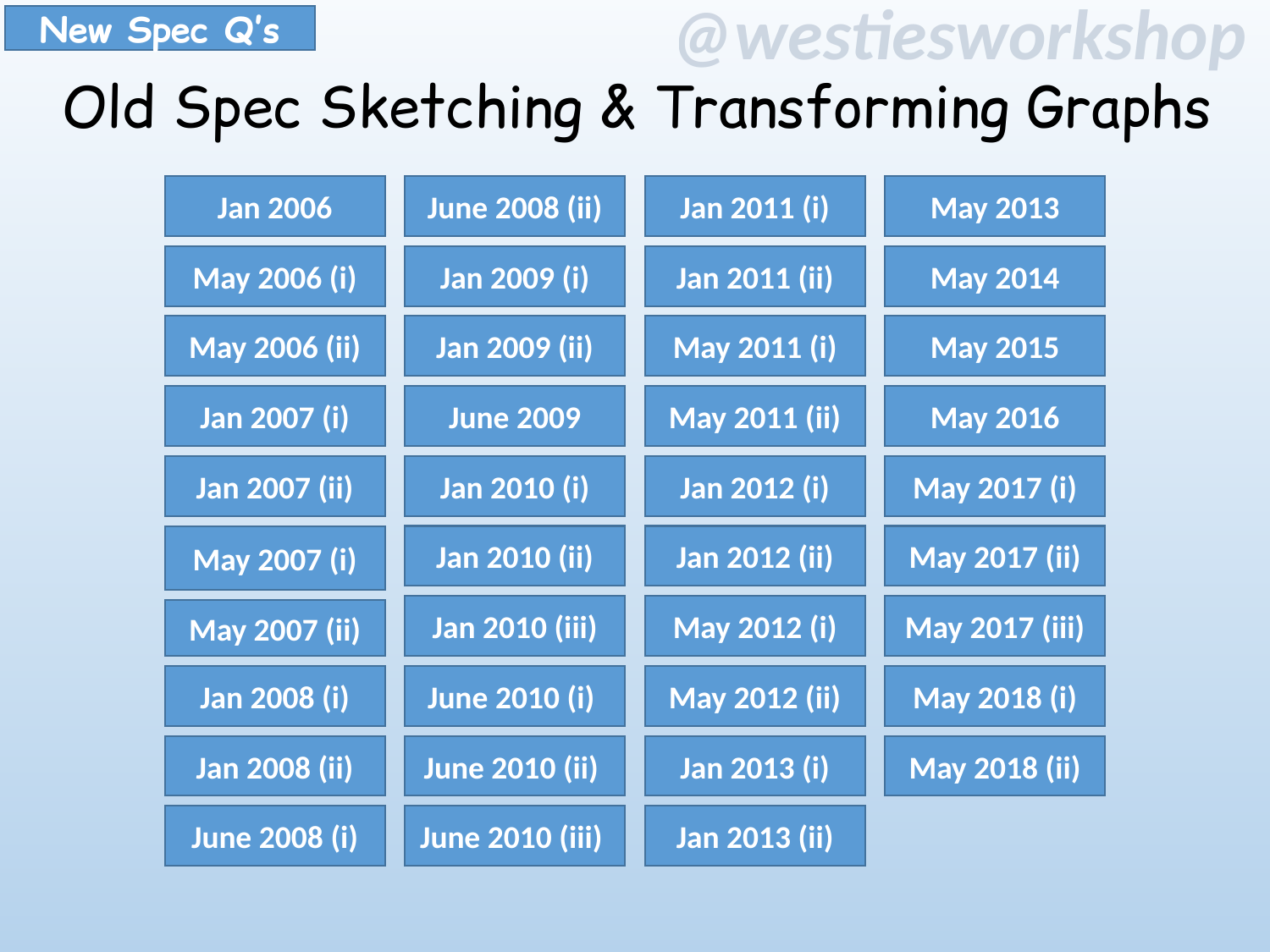

New Spec Q’s
Old Spec Sketching & Transforming Graphs
Jan 2006
June 2008 (ii)
Jan 2011 (i)
May 2013
May 2006 (i)
Jan 2009 (i)
Jan 2011 (ii)
May 2014
May 2006 (ii)
Jan 2009 (ii)
May 2011 (i)
May 2015
Jan 2007 (i)
June 2009
May 2011 (ii)
May 2016
Jan 2007 (ii)
Jan 2010 (i)
Jan 2012 (i)
May 2017 (i)
May 2007 (i)
Jan 2010 (ii)
Jan 2012 (ii)
May 2017 (ii)
Jan 2010 (iii)
May 2012 (i)
May 2017 (iii)
May 2007 (ii)
Jan 2008 (i)
June 2010 (i)
May 2012 (ii)
May 2018 (i)
Jan 2008 (ii)
June 2010 (ii)
Jan 2013 (i)
May 2018 (ii)
June 2008 (i)
June 2010 (iii)
Jan 2013 (ii)